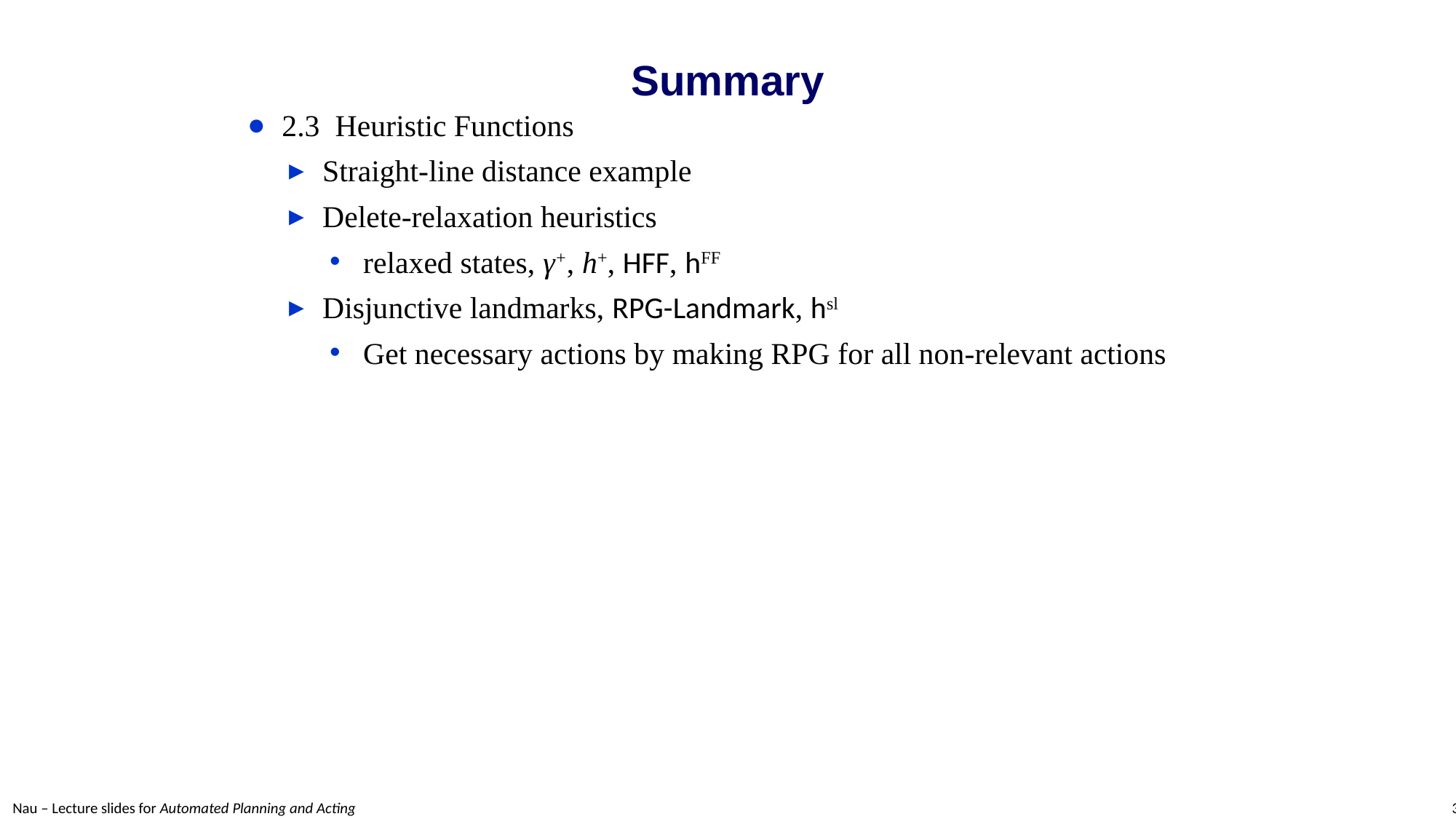

# Summary
2.3  Heuristic Functions
Straight-line distance example
Delete-relaxation heuristics
relaxed states, γ+, h+, HFF, hFF
Disjunctive landmarks, RPG-Landmark, hsl
Get necessary actions by making RPG for all non-relevant actions